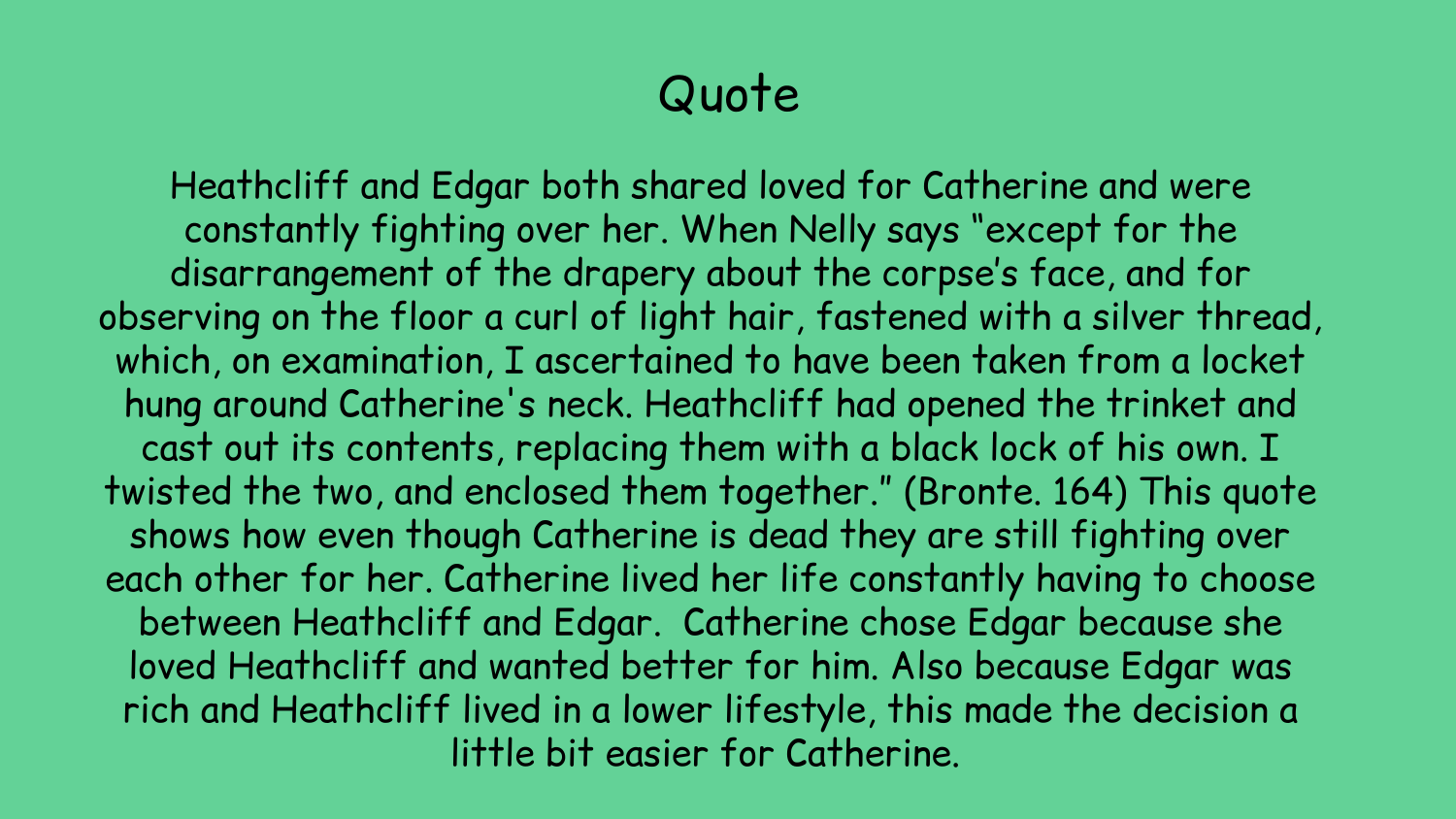

Quote
Heathcliff and Edgar both shared loved for Catherine and were constantly fighting over her. When Nelly says “except for the disarrangement of the drapery about the corpse’s face, and for observing on the floor a curl of light hair, fastened with a silver thread, which, on examination, I ascertained to have been taken from a locket hung around Catherine's neck. Heathcliff had opened the trinket and cast out its contents, replacing them with a black lock of his own. I twisted the two, and enclosed them together.” (Bronte. 164) This quote shows how even though Catherine is dead they are still fighting over each other for her. Catherine lived her life constantly having to choose between Heathcliff and Edgar.  Catherine chose Edgar because she loved Heathcliff and wanted better for him. Also because Edgar was rich and Heathcliff lived in a lower lifestyle, this made the decision a little bit easier for Catherine.